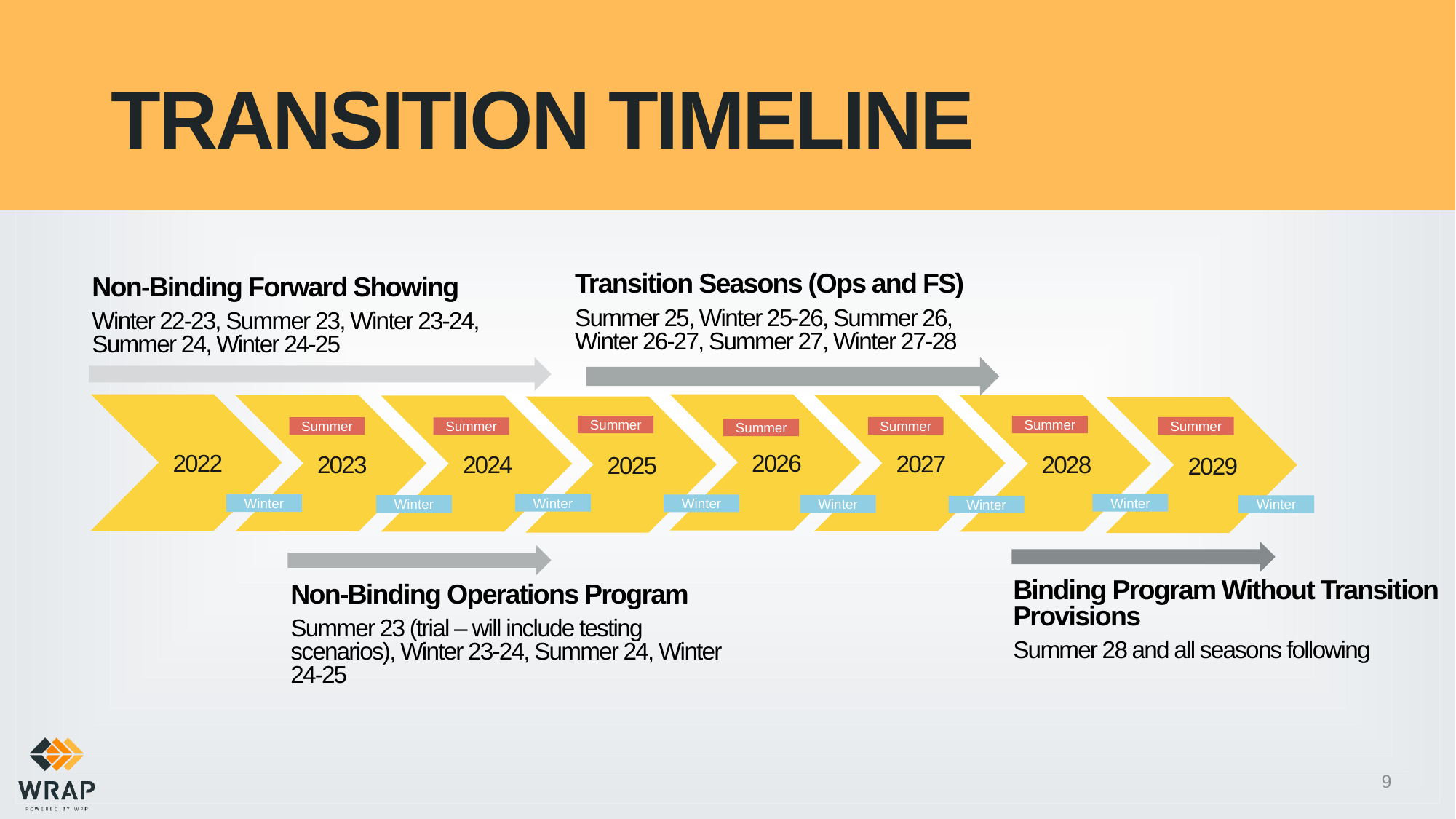

# Transition Timeline
Transition Seasons (Ops and FS)
Summer 25, Winter 25-26, Summer 26, Winter 26-27, Summer 27, Winter 27-28
Non-Binding Forward Showing
Winter 22-23, Summer 23, Winter 23-24, Summer 24, Winter 24-25

2026

2022

2027

2023

2028

2024

2025

2029
Summer
Summer
Summer
Summer
Summer
Summer
Summer
Winter
Winter
Winter
Winter
Winter
Winter
Winter
Winter

Binding Program Without Transition Provisions
Summer 28 and all seasons following
Non-Binding Operations Program
Summer 23 (trial – will include testing scenarios), Winter 23-24, Summer 24, Winter 24-25
9